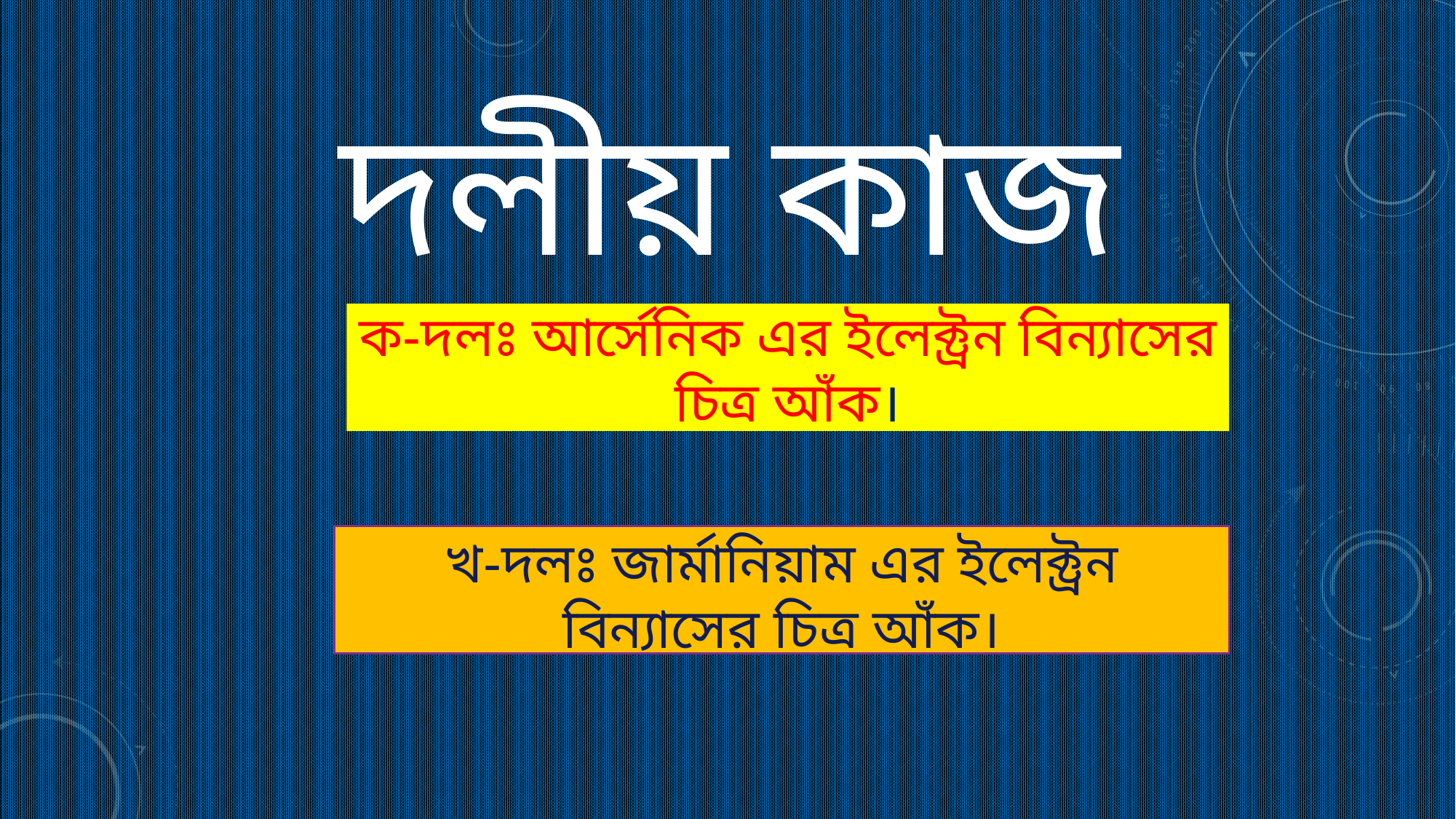

দলীয় কাজ
ক-দলঃ আর্সেনিক এর ইলেক্ট্রন বিন্যাসের চিত্র আঁক।

খ-দলঃ জার্মানিয়াম এর ইলেক্ট্রন বিন্যাসের চিত্র আঁক।